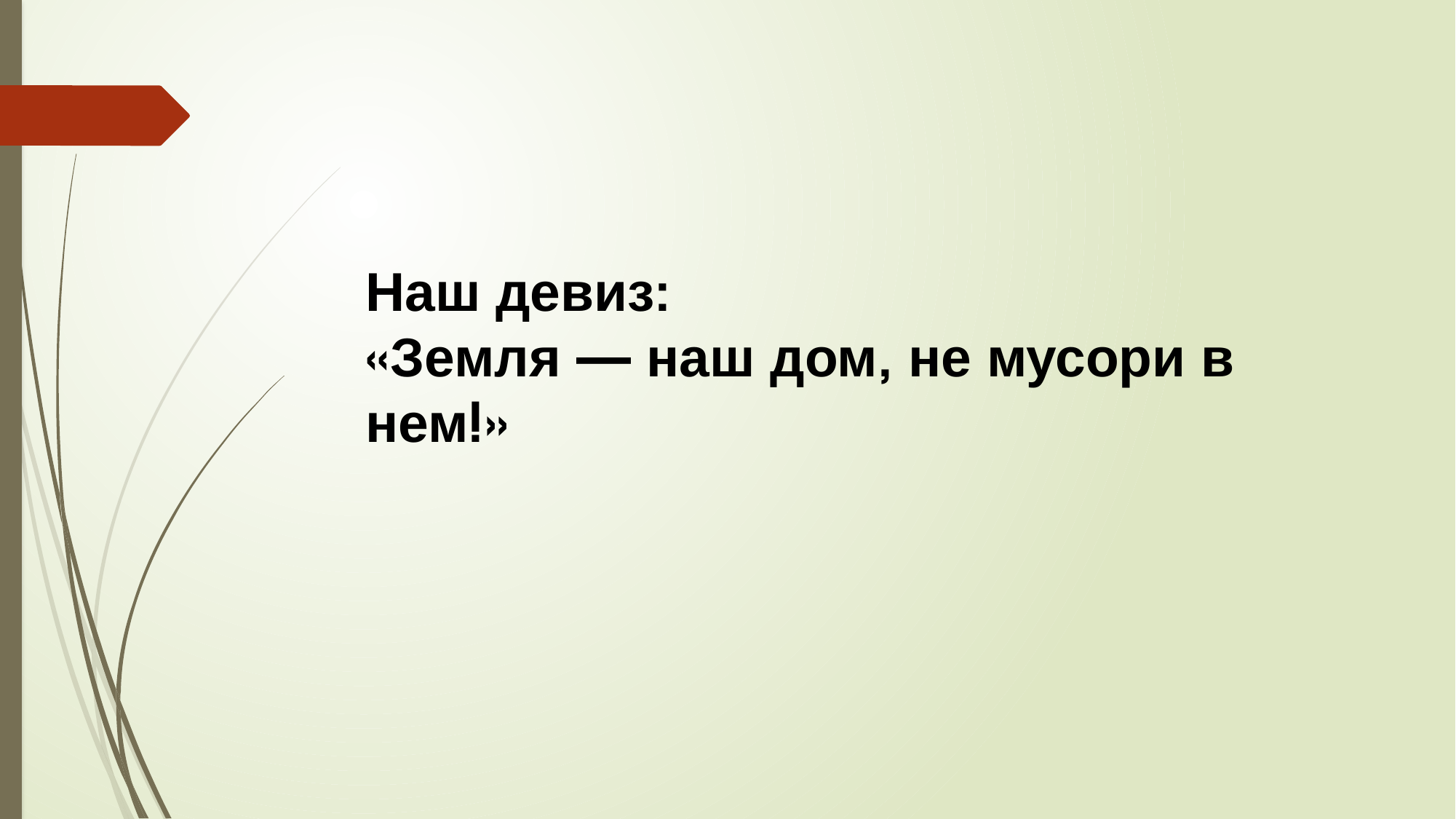

Наш девиз:
«Земля — наш дом, не мусори в нем!»